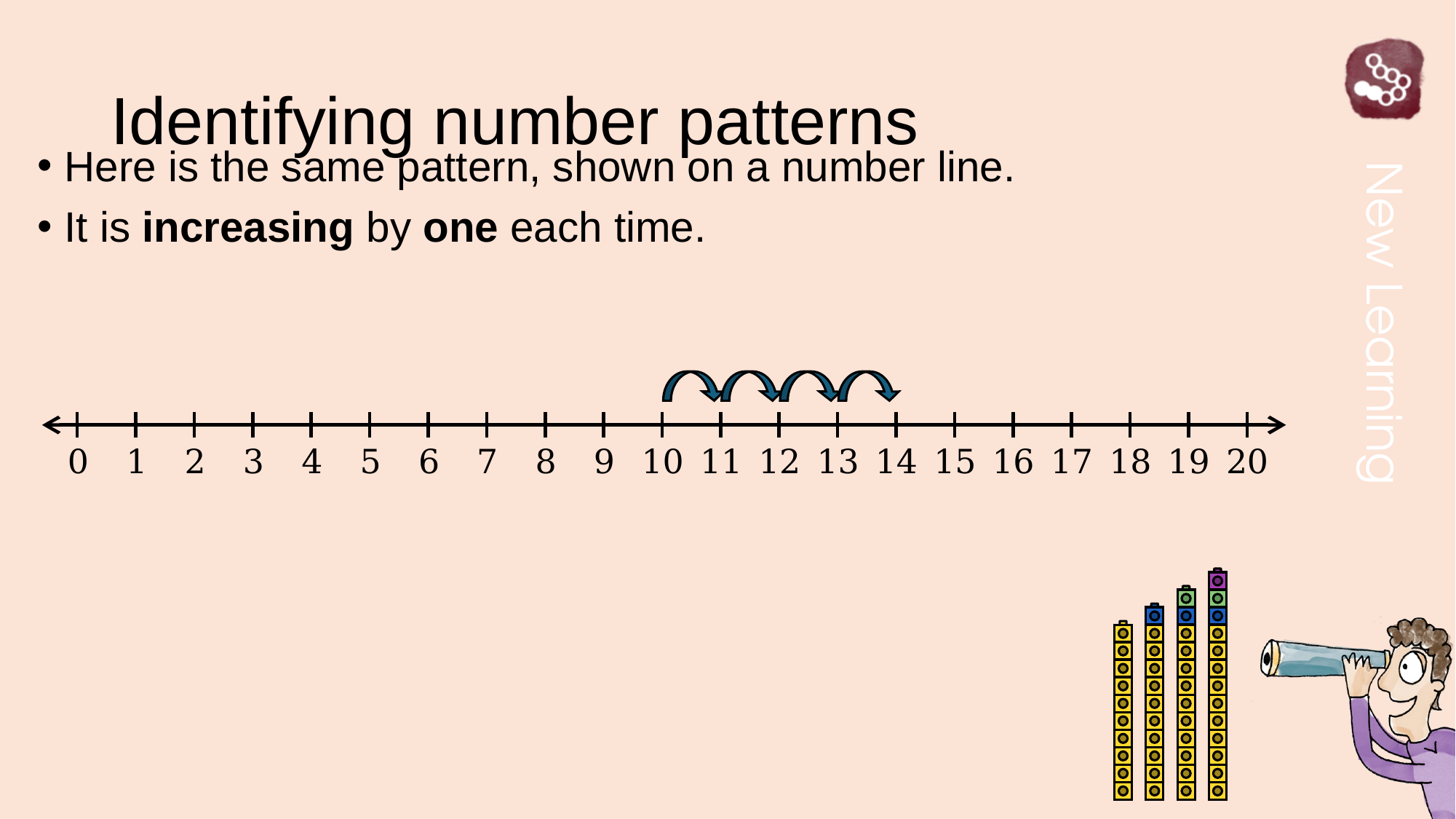

# Identifying number patterns
Here is the same pattern, shown on a number line.
It is increasing by one each time.

0
1
2
3
4
5
6
7
8
9
10
11
12
13
14
15
16
17
18
19
20